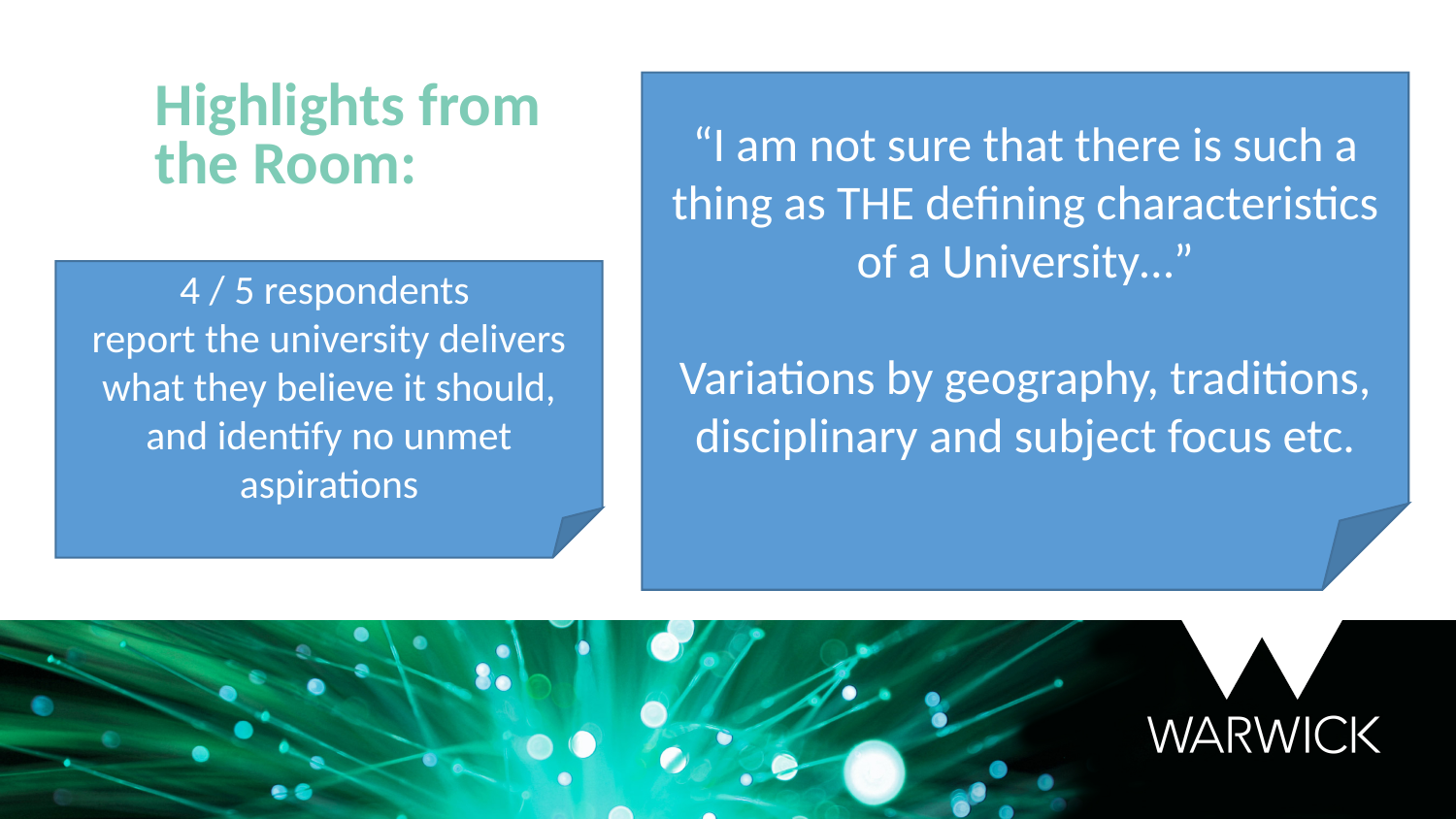

Highlights from the Room:

(“A huge topic!”)
What is the University about?

Rigorous, independent research embedded Higher Education and Social Impact/outreach – grounded in mono, multi and inter-disciplinary perspectives
Advanced learning of mono- and inter-disciplinary subject knowledge and process skills, focused on creating independent, lifelong learners
Process skills focusing on knowledge construction and communication (academic and professional)
Intellectual core skills,  critical methodological understanding, rigorous discussion and argumentation
“I am not sure that there is such a thing as THE defining characteristics of a University…”

Variations by geography, traditions, disciplinary and subject focus etc.
4 / 5 respondents
report the university delivers what they believe it should, and identify no unmet aspirations